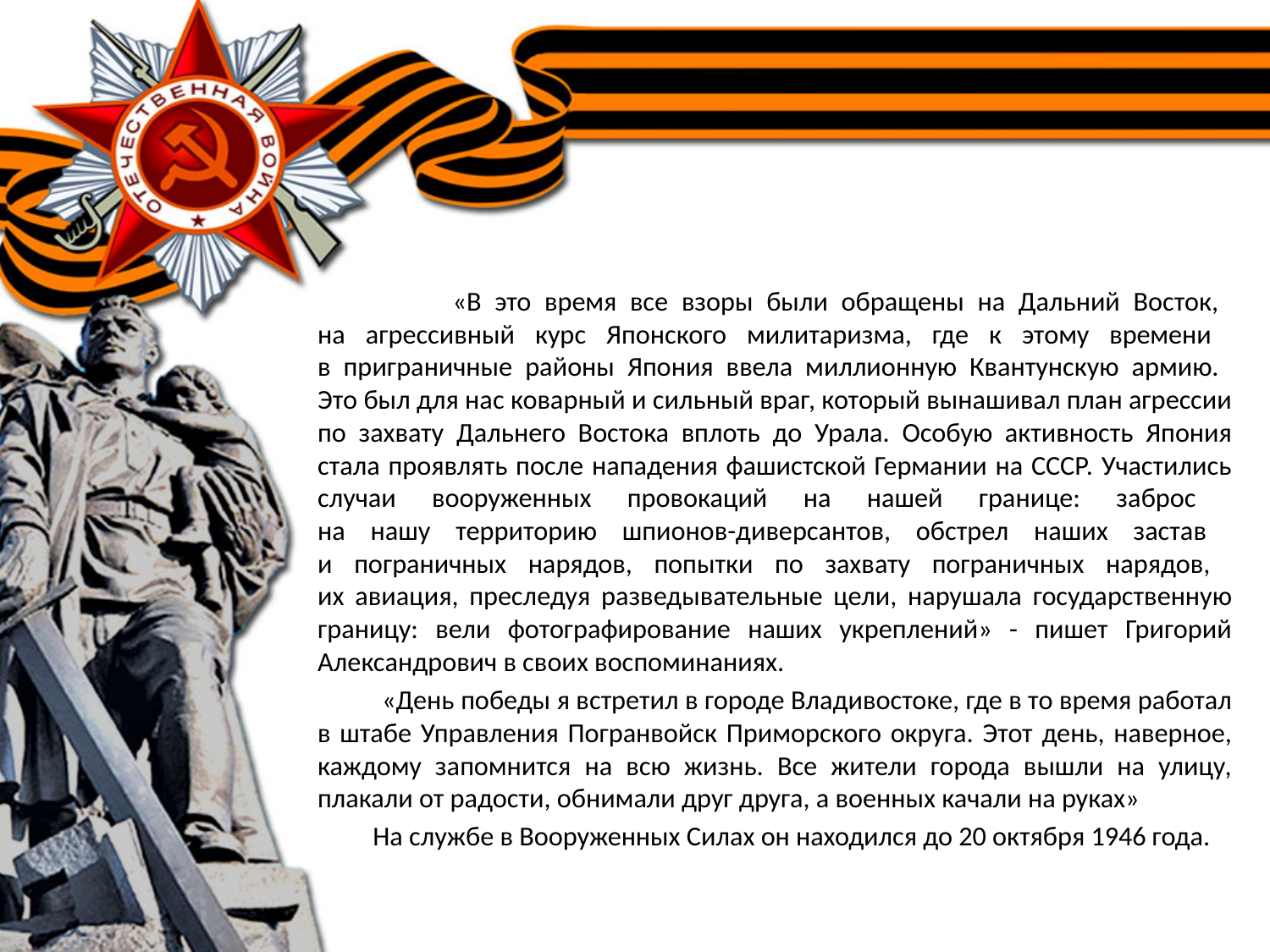

«В это время все взоры были обращены на Дальний Восток,
на агрессивный курс Японского милитаризма, где к этому времени
в приграничные районы Япония ввела миллионную Квантунскую армию.
Это был для нас коварный и сильный враг, который вынашивал план агрессии по захвату Дальнего Востока вплоть до Урала. Особую активность Япония стала проявлять после нападения фашистской Германии на СССР. Участились случаи вооруженных провокаций на нашей границе: заброс
на нашу территорию шпионов-диверсантов, обстрел наших застав
и пограничных нарядов, попытки по захвату пограничных нарядов,
их авиация, преследуя разведывательные цели, нарушала государственную границу: вели фотографирование наших укреплений» - пишет Григорий Александрович в своих воспоминаниях.
          «День победы я встретил в городе Владивостоке, где в то время работал в штабе Управления Погранвойск Приморского округа. Этот день, наверное, каждому запомнится на всю жизнь. Все жители города вышли на улицу, плакали от радости, обнимали друг друга, а военных качали на руках»
         На службе в Вооруженных Силах он находился до 20 октября 1946 года.